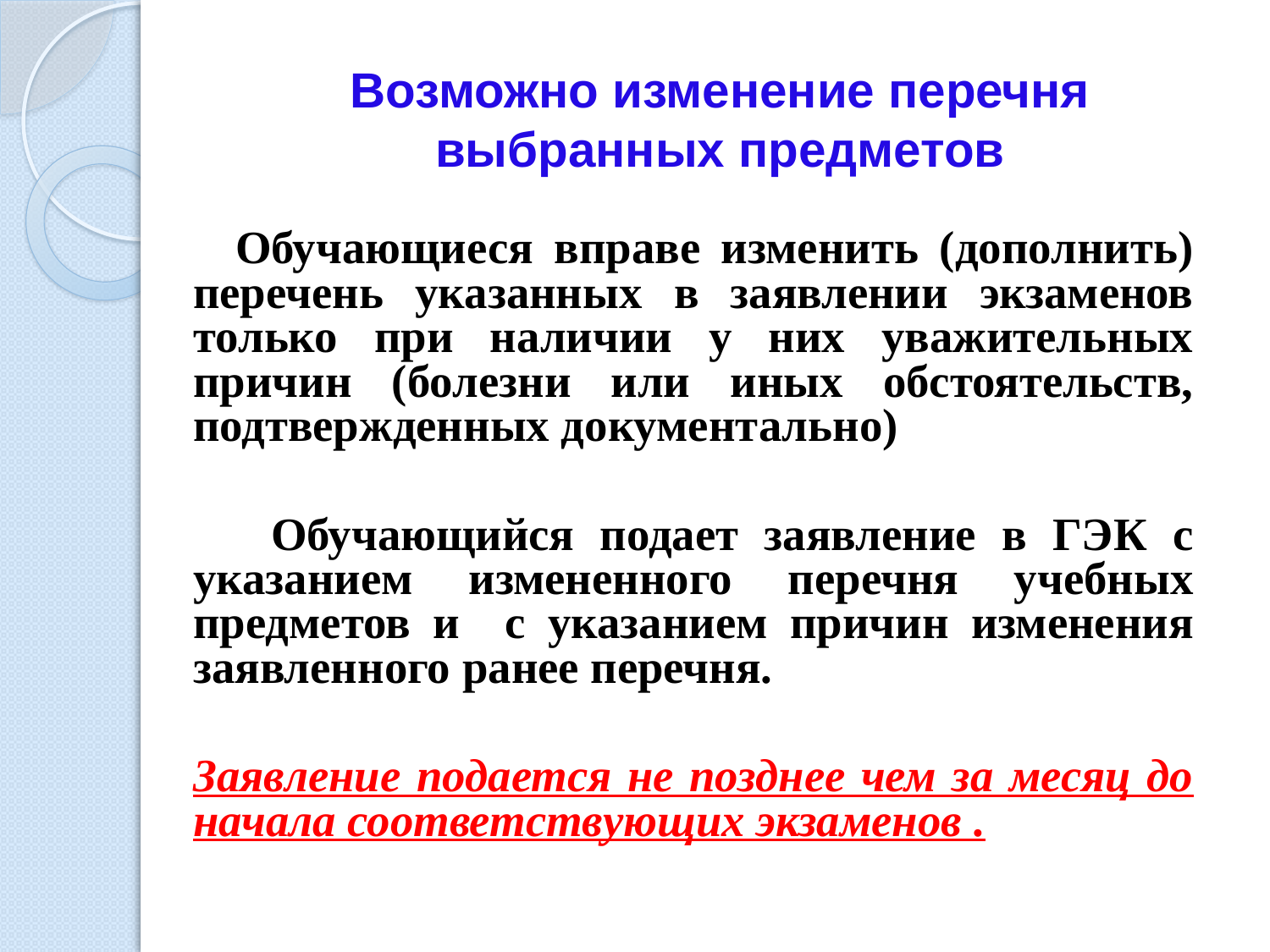

# Возможно изменение перечня выбранных предметов
  Обучающиеся вправе изменить (дополнить) перечень указанных в заявлении экзаменов только при наличии у них уважительных причин (болезни или иных обстоятельств, подтвержденных документально)

   Обучающийся подает заявление в ГЭК с указанием измененного перечня учебных предметов и  с указанием причин изменения заявленного ранее перечня.

Заявление подается не позднее чем за месяц до начала соответствующих экзаменов .